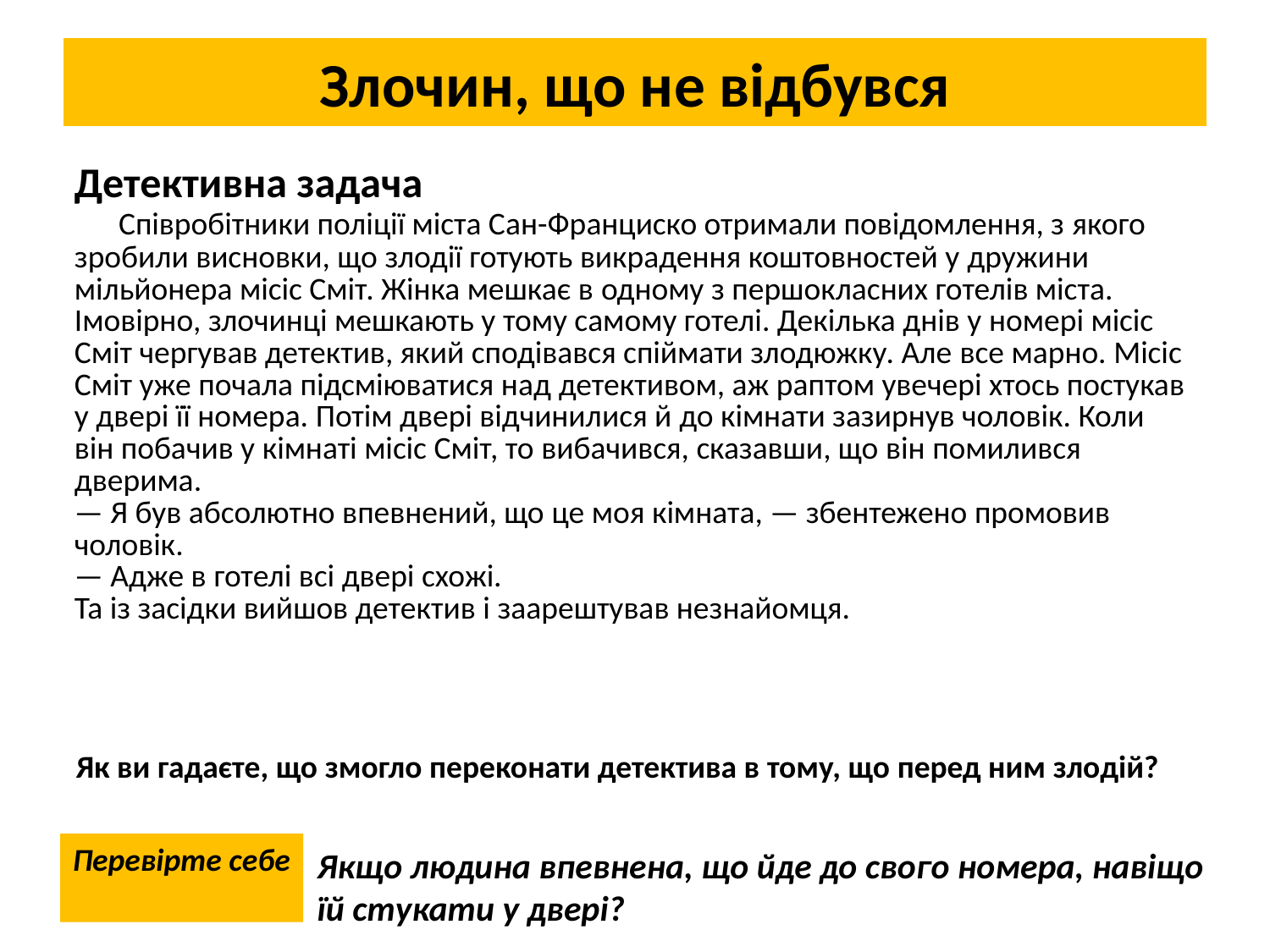

# Злочин, що не відбувся
| Детективна задача Співробітники поліції міста Сан-Франциско отримали повідомлення, з якого зробили висновки, що злодії готують викрадення коштовностей у дружини мільйонера місіс Сміт. Жінка мешкає в одному з першокласних готелів міста. Імовірно, злочинці мешкають у тому самому готелі. Декілька днів у номері місіс Сміт чергував детектив, який сподівався спіймати злодюжку. Але все марно. Місіс Сміт уже почала підсміюватися над детективом, аж раптом увечері хтось постукав у двері її номера. Потім двері відчинилися й до кімнати зазирнув чоловік. Коли він побачив у кімнаті місіс Сміт, то вибачився, сказавши, що він помилився дверима. — Я був абсолютно впевнений, що це моя кімната, — збентежено промовив чоловік. — Адже в готелі всі двері схожі. Та із засідки вийшов детектив і заарештував незнайомця. |
| --- |
Як ви гадаєте, що змогло переконати детектива в тому, що перед ним злодій?
Перевірте себе

Якщо людина впевнена, що йде до свого номера, навіщо їй стукати у двері?